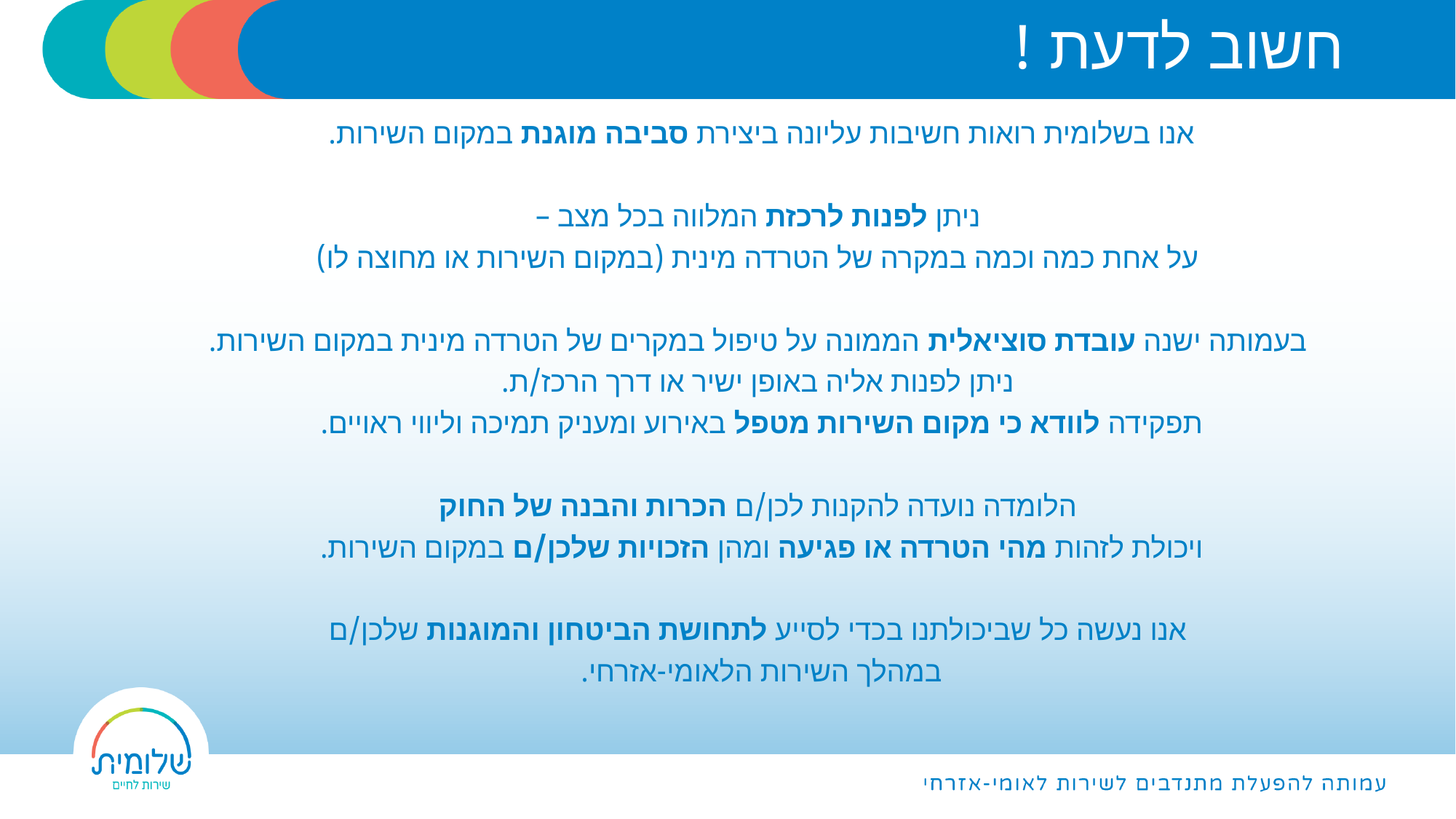

# חשוב לדעת !
אנו בשלומית רואות חשיבות עליונה ביצירת סביבה מוגנת במקום השירות.

ניתן לפנות לרכזת המלווה בכל מצב –
על אחת כמה וכמה במקרה של הטרדה מינית (במקום השירות או מחוצה לו)

בעמותה ישנה עובדת סוציאלית הממונה על טיפול במקרים של הטרדה מינית במקום השירות.
ניתן לפנות אליה באופן ישיר או דרך הרכז/ת.
תפקידה לוודא כי מקום השירות מטפל באירוע ומעניק תמיכה וליווי ראויים.

הלומדה נועדה להקנות לכן/ם הכרות והבנה של החוק
ויכולת לזהות מהי הטרדה או פגיעה ומהן הזכויות שלכן/ם במקום השירות.

אנו נעשה כל שביכולתנו בכדי לסייע לתחושת הביטחון והמוגנות שלכן/ם
במהלך השירות הלאומי-אזרחי.